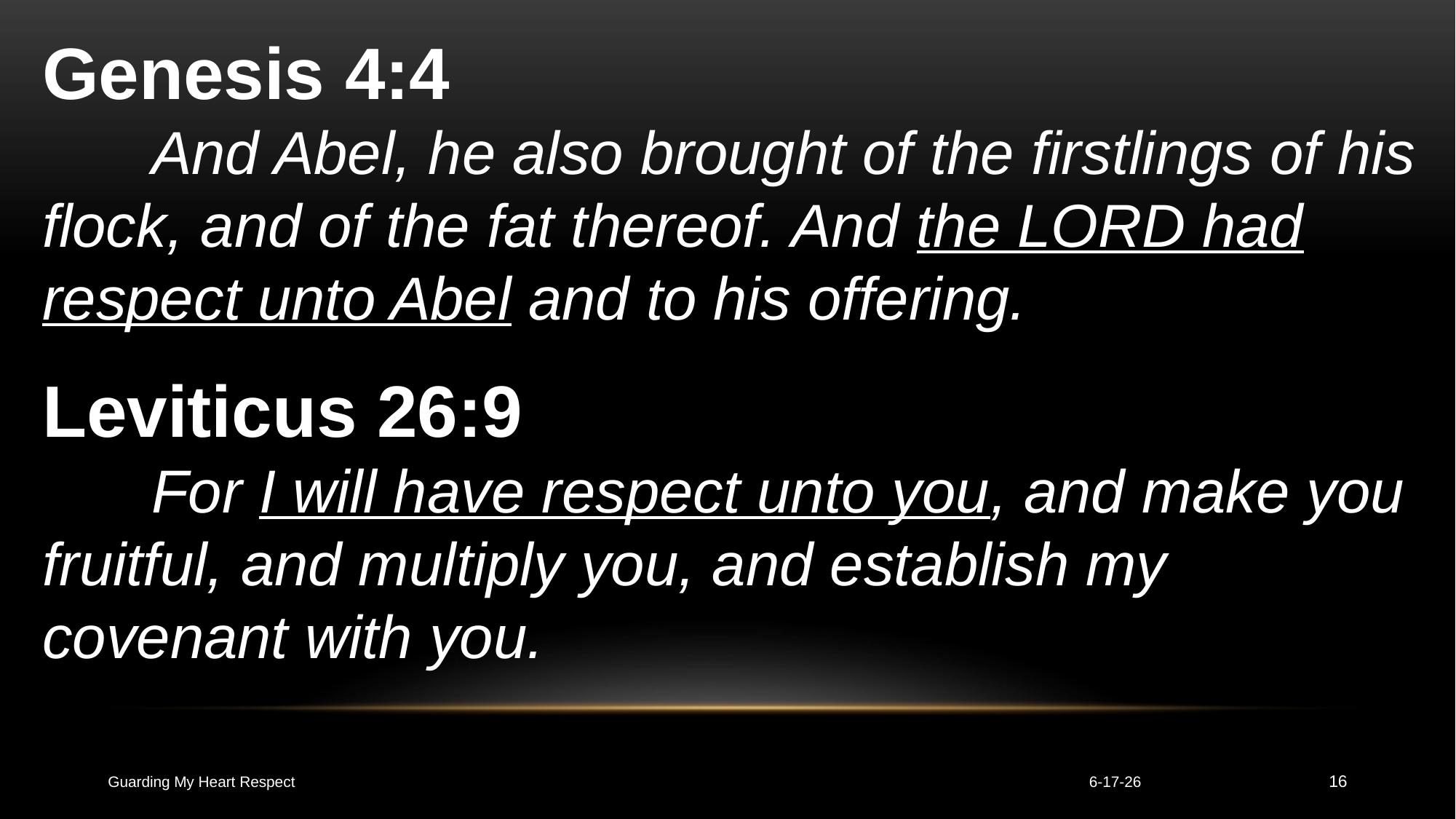

Genesis 4:4
	And Abel, he also brought of the firstlings of his flock, and of the fat thereof. And the LORD had respect unto Abel and to his offering.

Leviticus 26:9
	For I will have respect unto you, and make you fruitful, and multiply you, and establish my covenant with you.
Guarding My Heart Respect
6-17-26
16